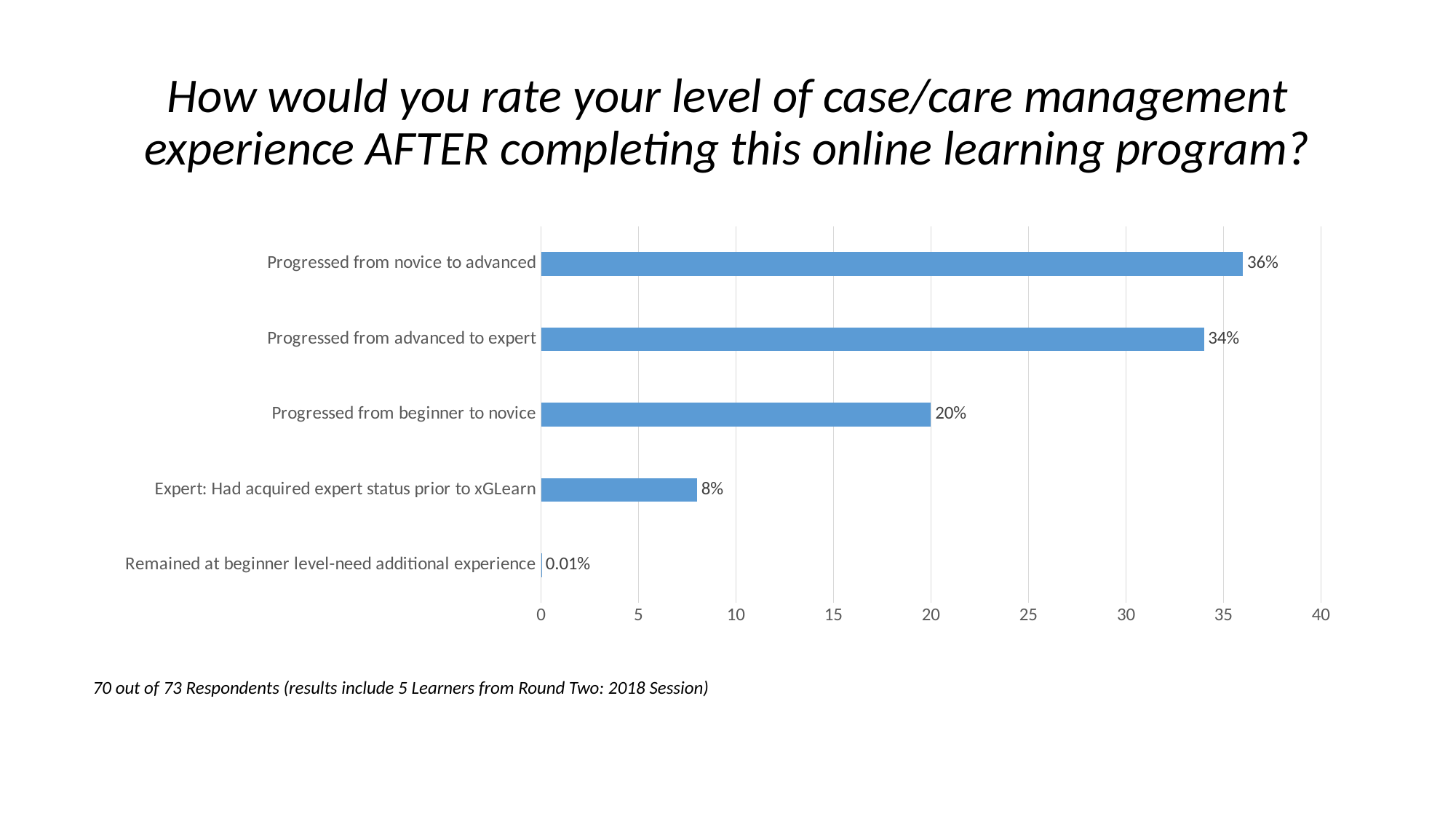

# How would you rate your level of case/care management experience AFTER completing this online learning program?

### Chart

| Category | Series 1 |
|---|---|
| Remained at beginner level-need additional experience | 0.01 |
| Expert: Had acquired expert status prior to xGLearn | 8.0 |
| Progressed from beginner to novice | 20.0 |
| Progressed from advanced to expert | 34.0 |
| Progressed from novice to advanced | 36.0 |
70 out of 73 Respondents (results include 5 Learners from Round Two: 2018 Session)